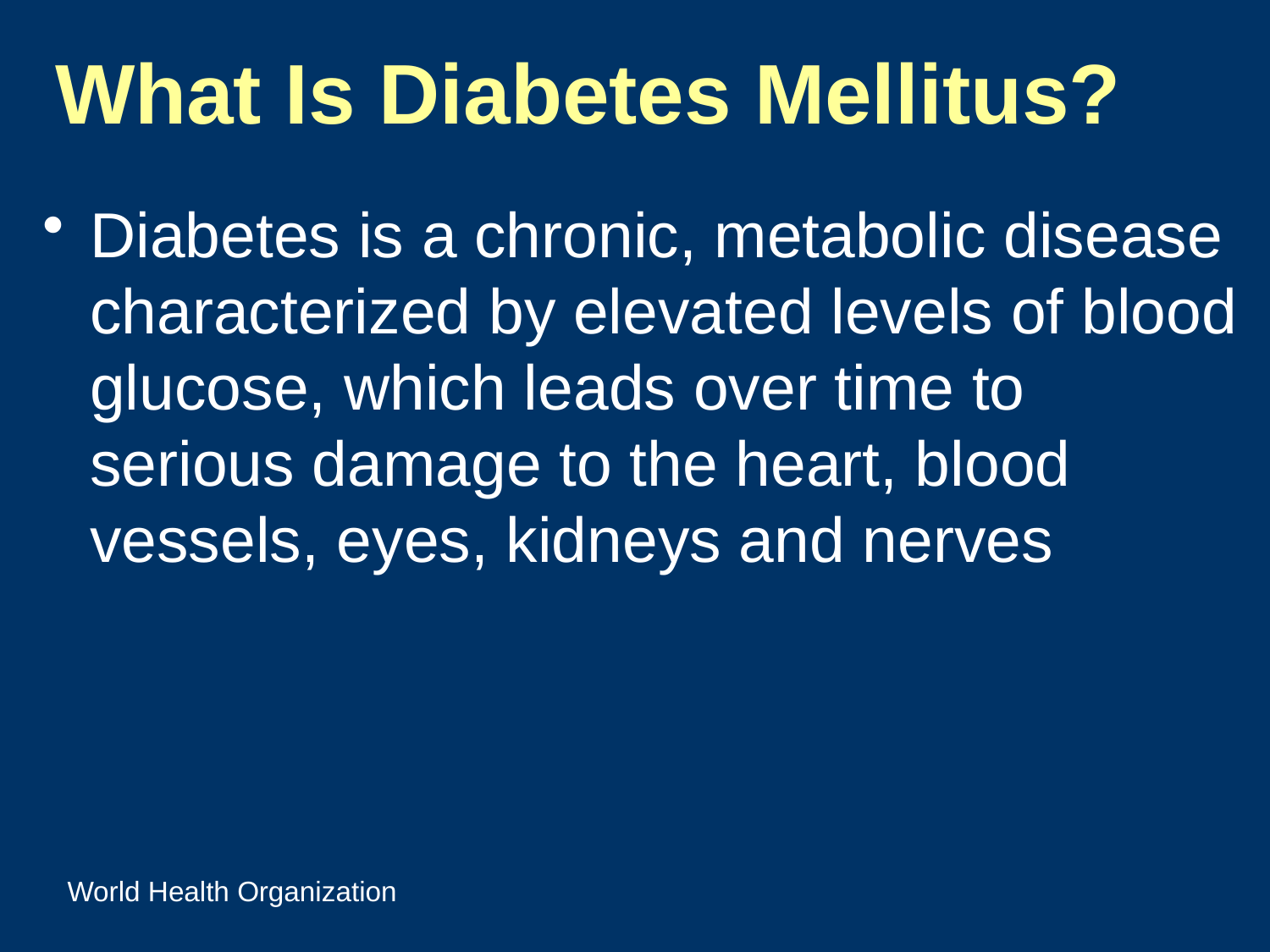

# What Is Diabetes Mellitus?
Diabetes is a chronic, metabolic disease characterized by elevated levels of blood glucose, which leads over time to serious damage to the heart, blood vessels, eyes, kidneys and nerves
World Health Organization